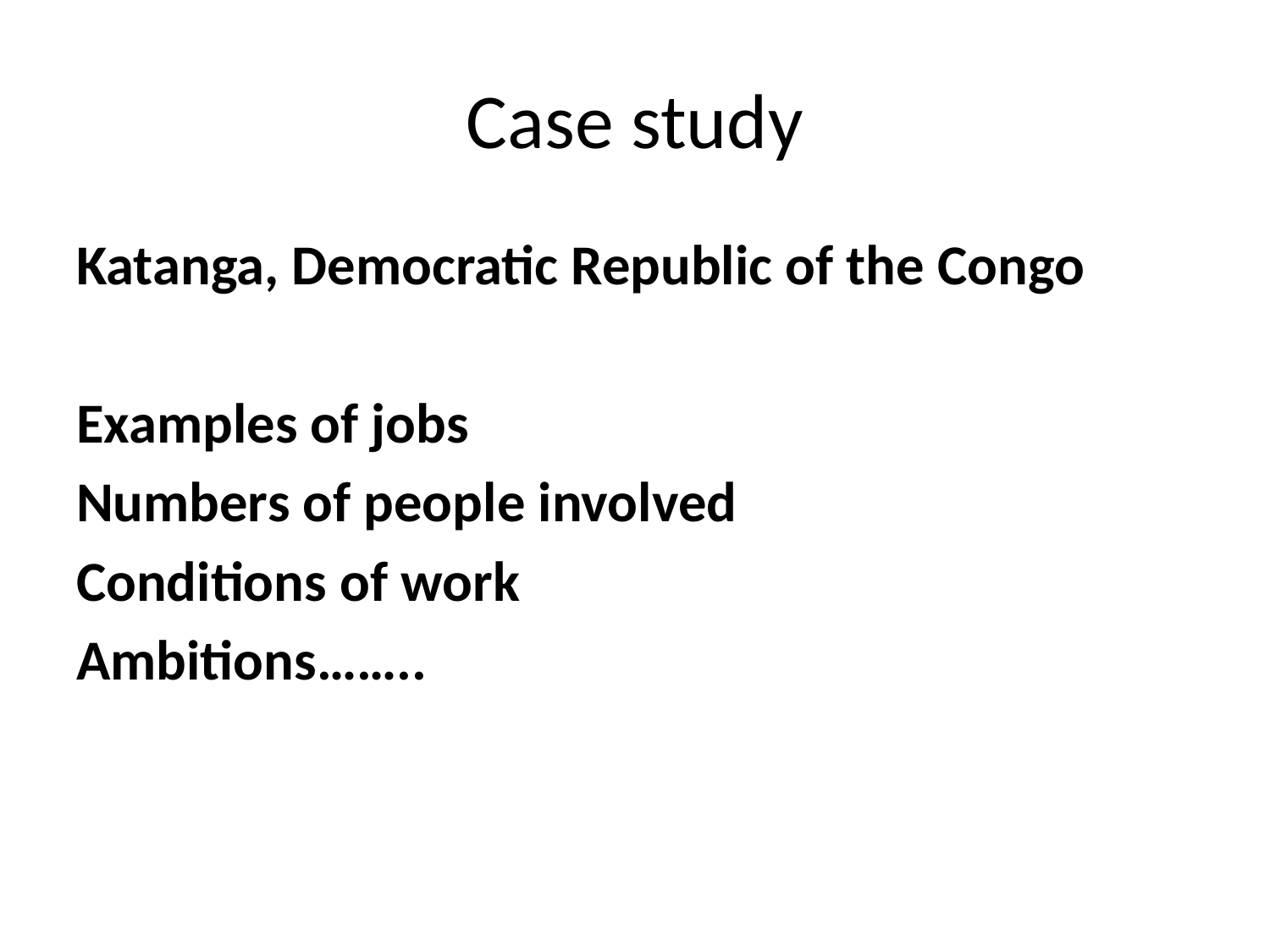

# Case study
Katanga, Democratic Republic of the Congo

Examples of jobs
Numbers of people involved
Conditions of work
Ambitions……..